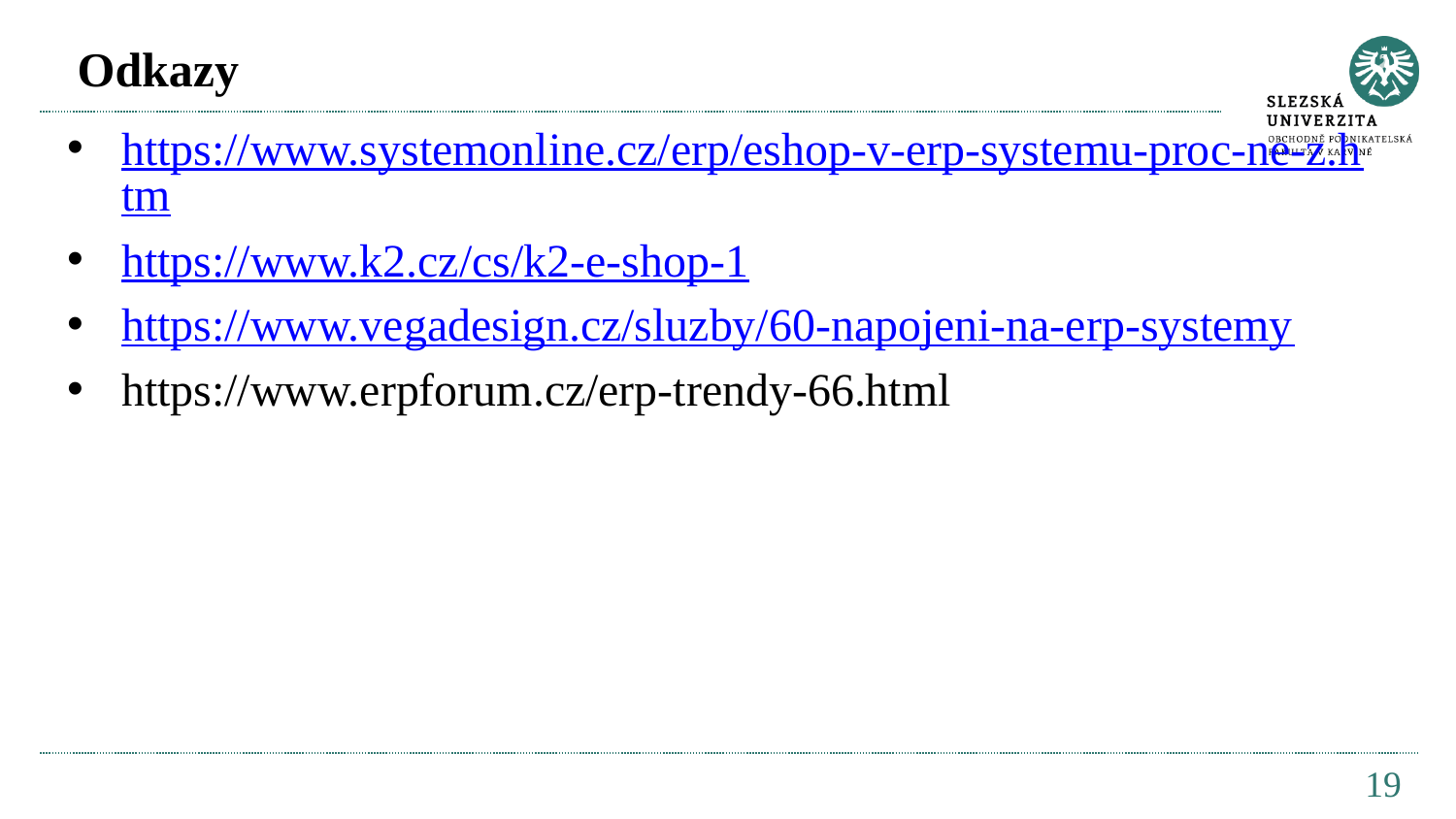

# Odkazy
https://www.systemonline.cz/erp/eshop-v-erp-systemu-proc-ne-z.htm
https://www.k2.cz/cs/k2-e-shop-1
https://www.vegadesign.cz/sluzby/60-napojeni-na-erp-systemy
https://www.erpforum.cz/erp-trendy-66.html

19